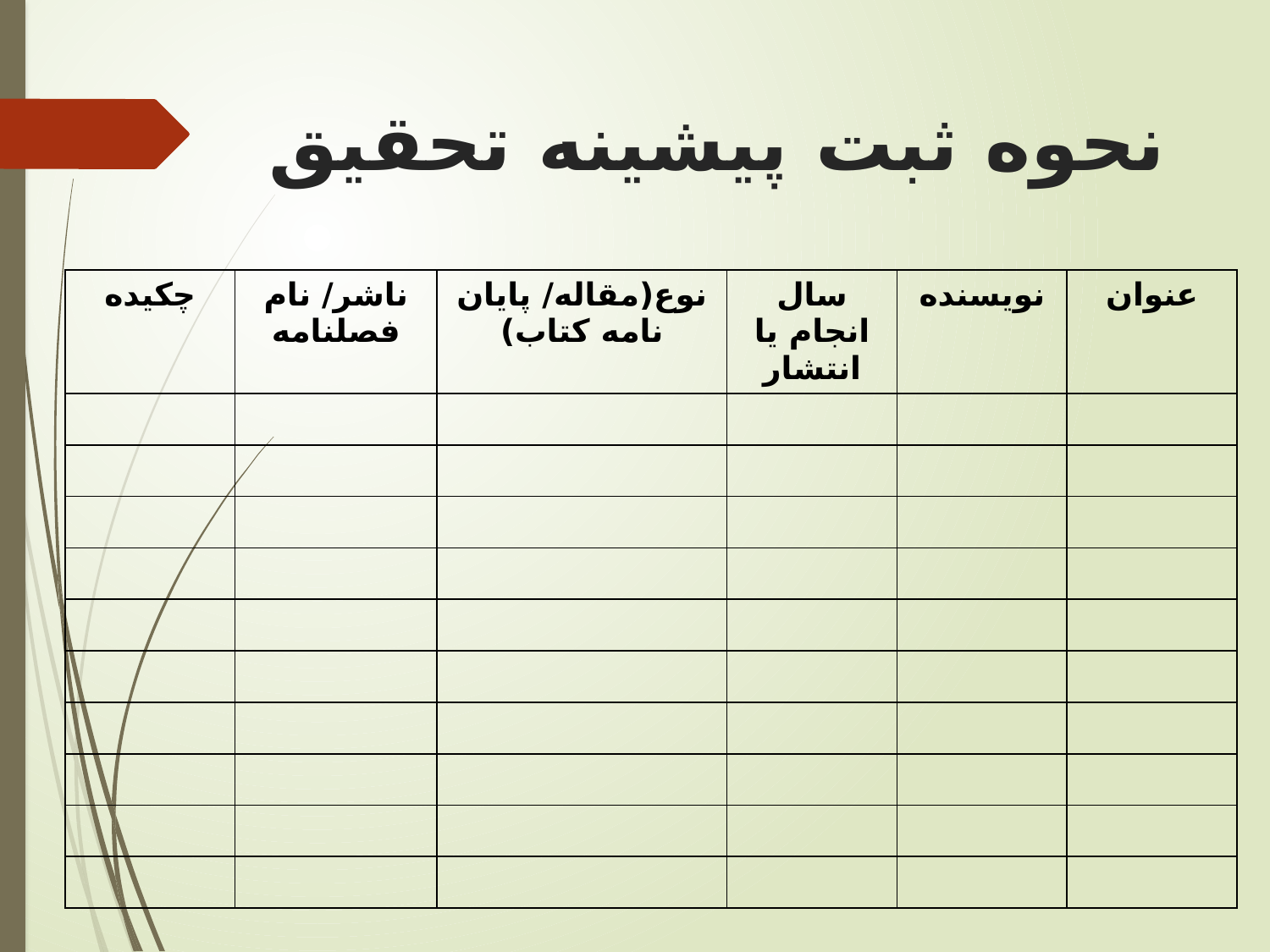

# نحوه ثبت پیشینه تحقیق
| چکیده | ناشر/ نام فصلنامه | نوع(مقاله/ پایان نامه کتاب) | سال انجام یا انتشار | نویسنده | عنوان |
| --- | --- | --- | --- | --- | --- |
|  |  |  |  |  |  |
|  |  |  |  |  |  |
|  |  |  |  |  |  |
|  |  |  |  |  |  |
|  |  |  |  |  |  |
|  |  |  |  |  |  |
|  |  |  |  |  |  |
|  |  |  |  |  |  |
|  |  |  |  |  |  |
|  |  |  |  |  |  |